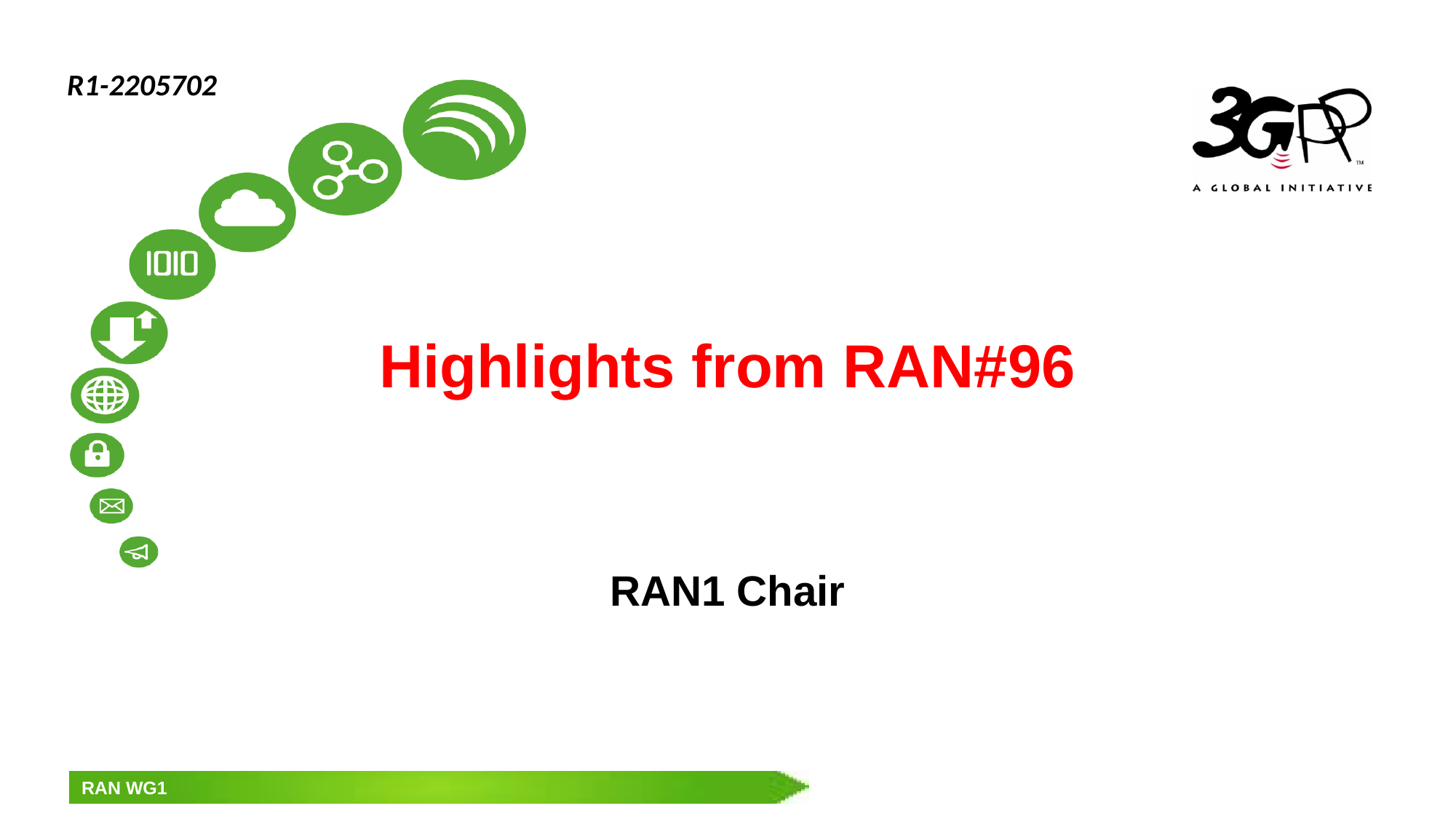

R1-2205702
# Highlights from RAN#96
RAN1 Chair